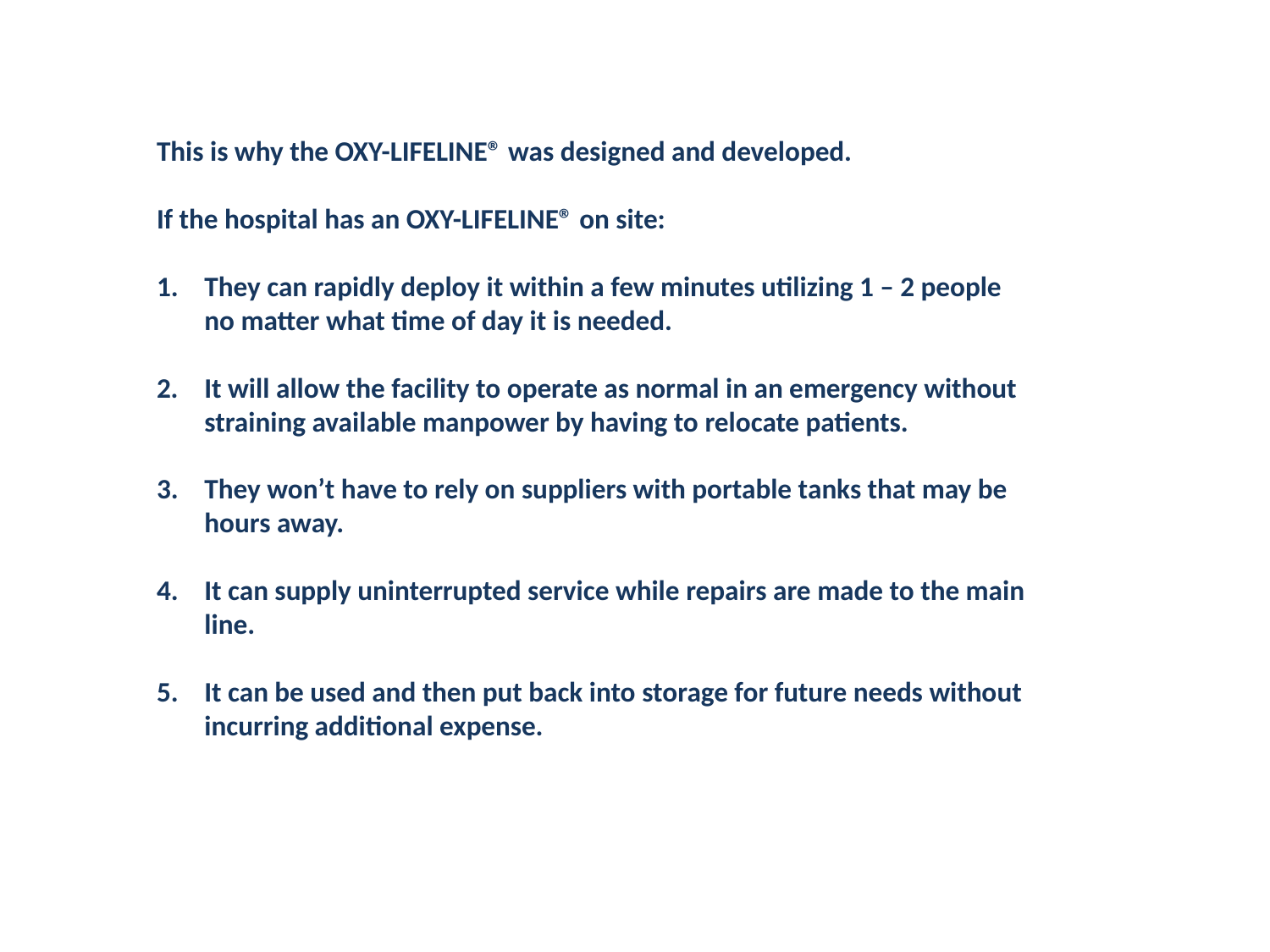

This is why the OXY-LIFELINE® was designed and developed.

If the hospital has an OXY-LIFELINE® on site:

They can rapidly deploy it within a few minutes utilizing 1 – 2 people
	no matter what time of day it is needed.

2.	It will allow the facility to operate as normal in an emergency without
	straining available manpower by having to relocate patients.

They won’t have to rely on suppliers with portable tanks that may be
	hours away.

It can supply uninterrupted service while repairs are made to the main
	line.

It can be used and then put back into storage for future needs without
	incurring additional expense.